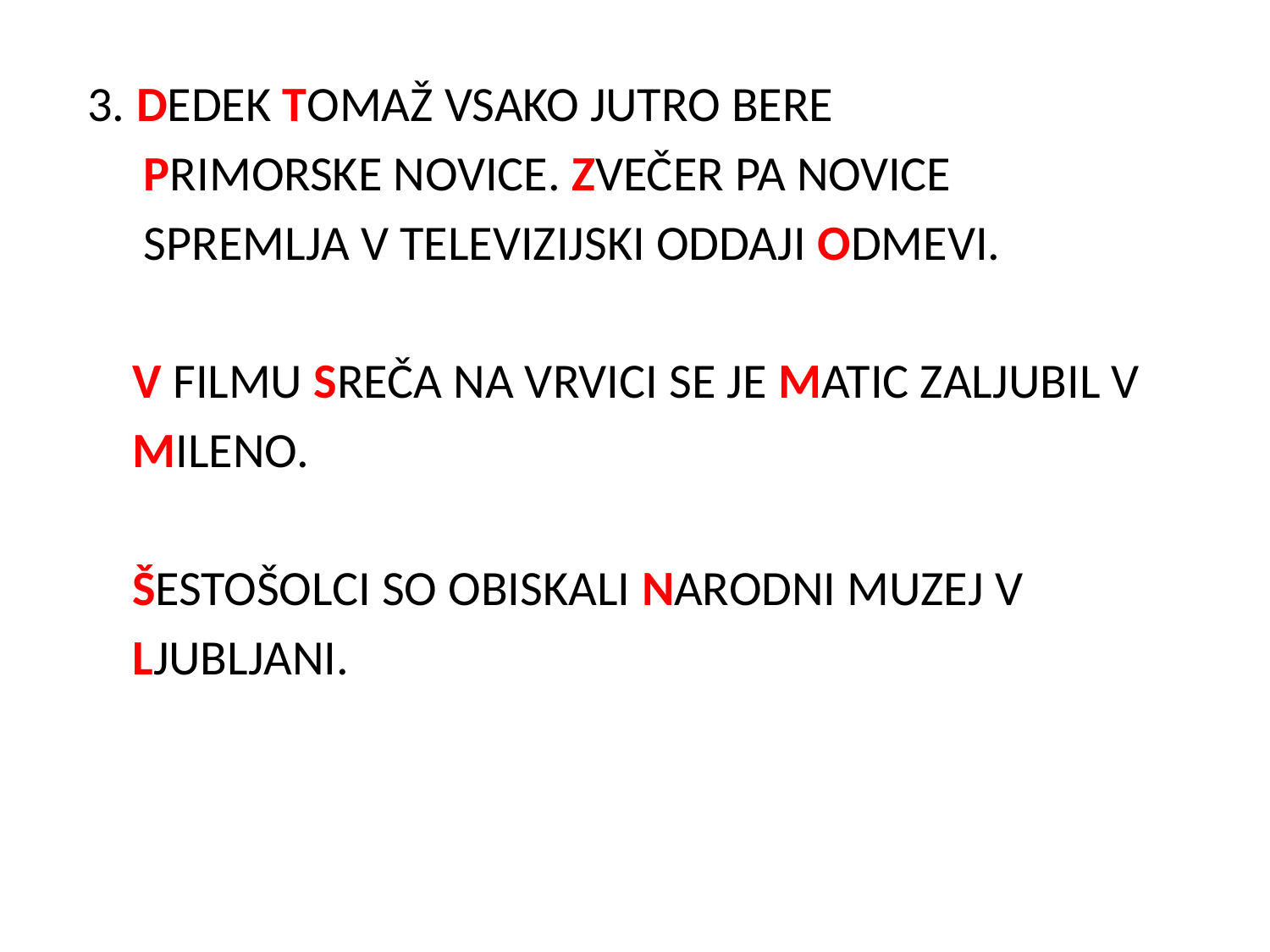

3. Dedek Tomaž vsako jutro bere
     PRIMORSKE NOVICE. Zvečer pa novice
     spremlja v televizijski oddaji ODMEVI.

    V filmu sreča na vrvici se je matic zaljubil v
    mileno.

    ŠESTOŠOLCI SO OBISKALI NARODNI MUZEJ V
    LJUBLJANI.